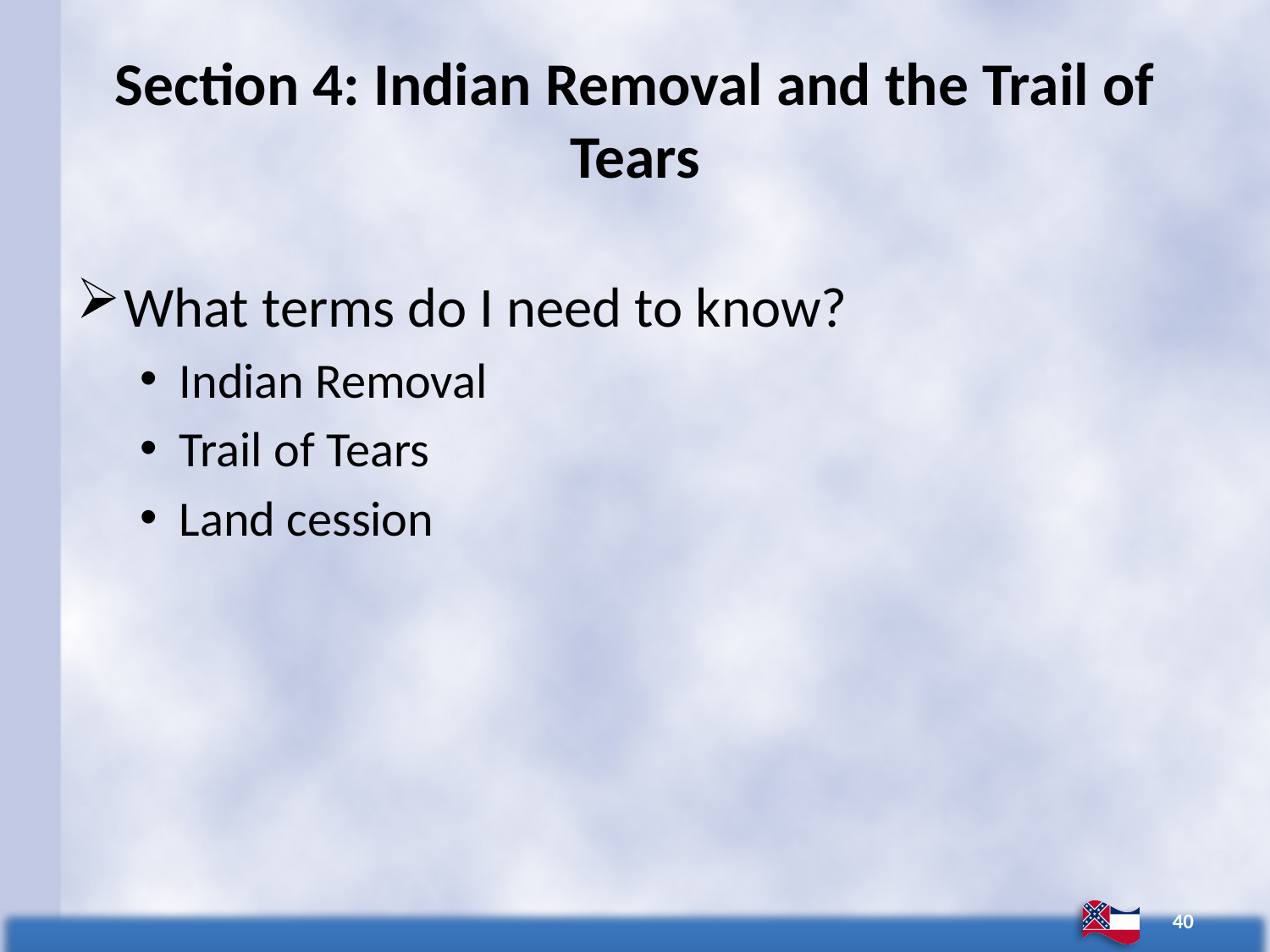

# Section 4: Indian Removal and the Trail of Tears
What terms do I need to know?
Indian Removal
Trail of Tears
Land cession

40